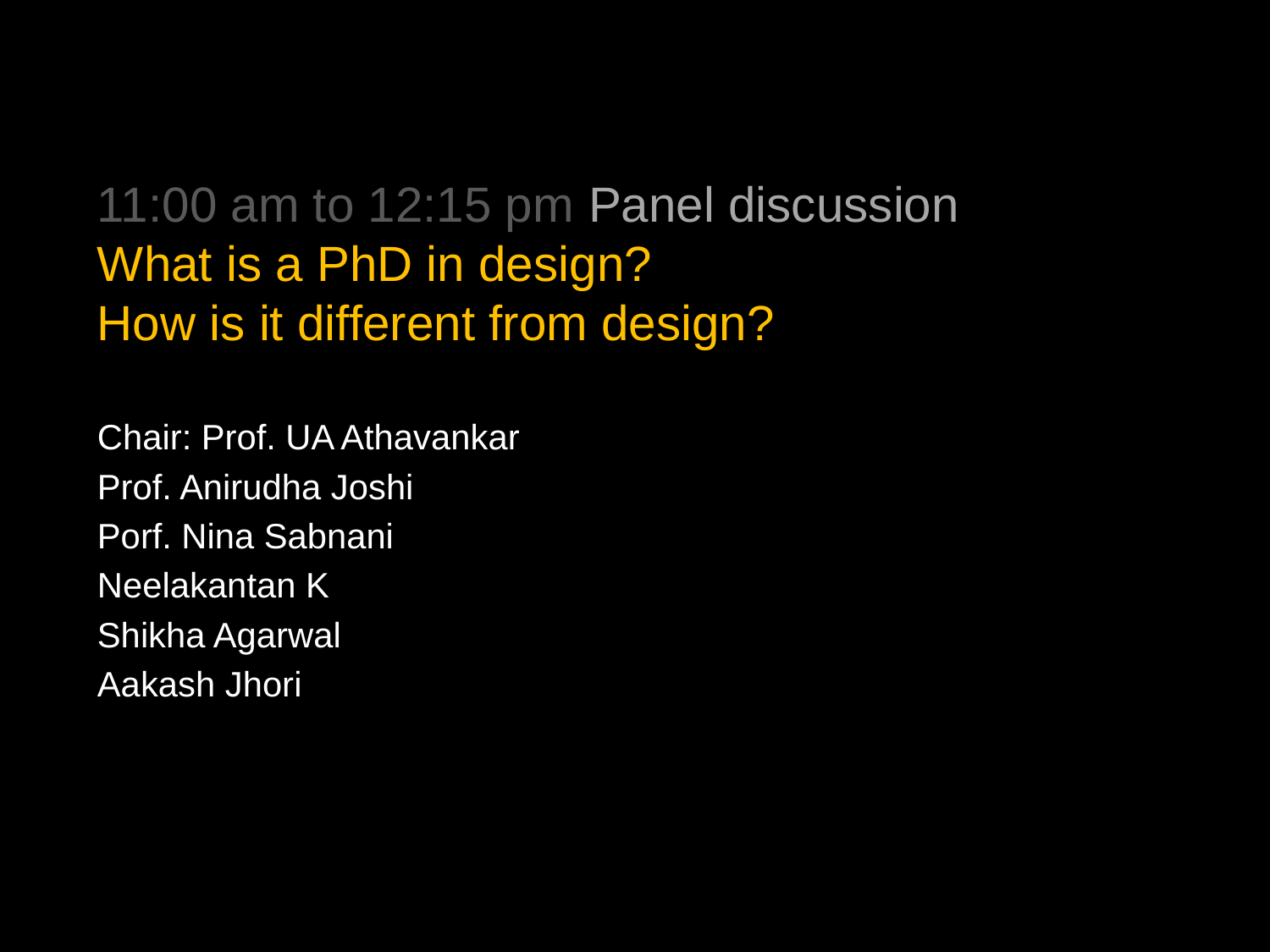

# 11:00 am to 12:15 pm Panel discussion What is a PhD in design? How is it different from design?
Chair: Prof. UA Athavankar
Prof. Anirudha Joshi
Porf. Nina Sabnani
Neelakantan K
Shikha Agarwal
Aakash Jhori